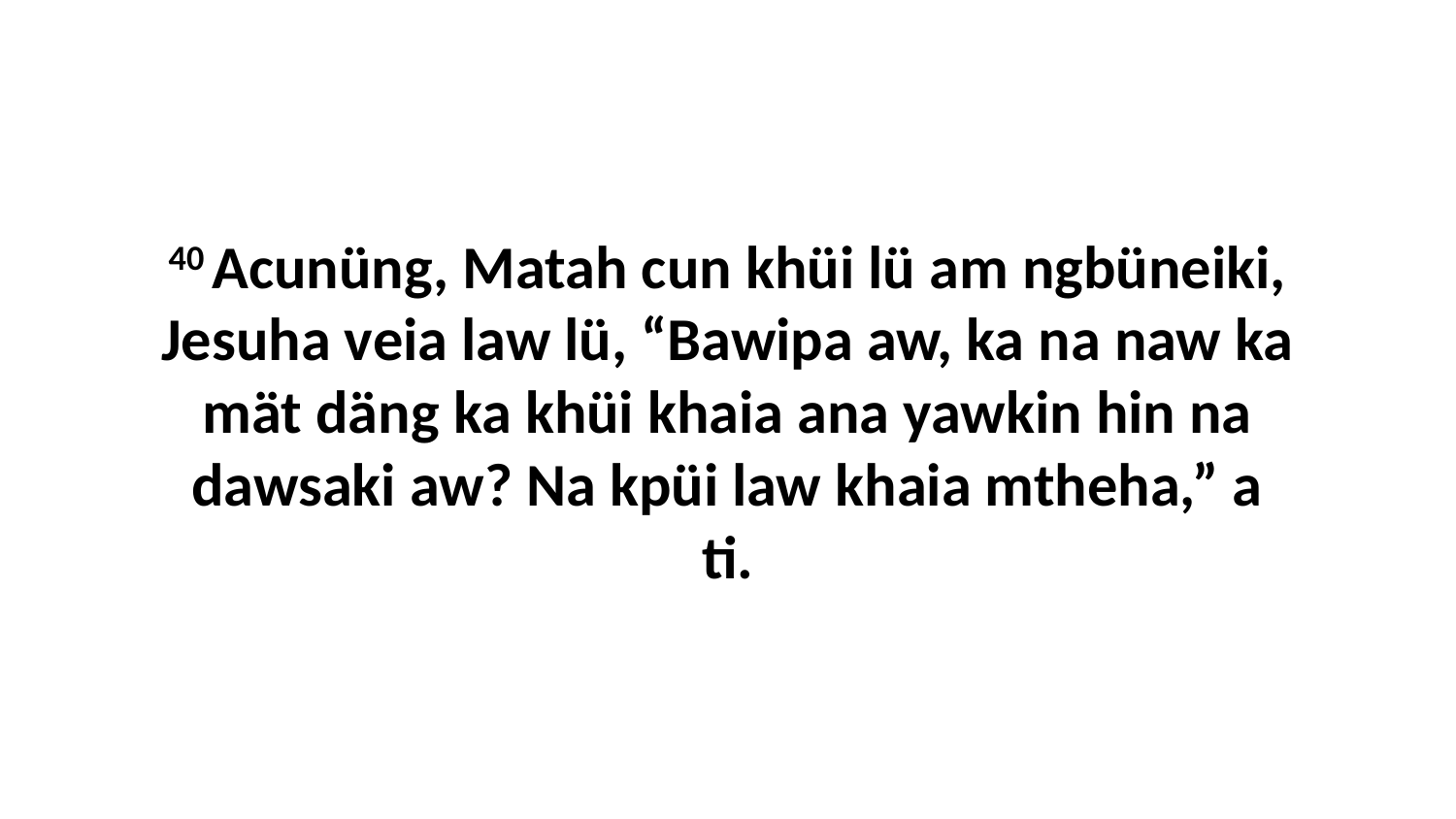

40 Acunüng, Matah cun khüi lü am ngbüneiki, Jesuha veia law lü, “Bawipa aw, ka na naw ka mät däng ka khüi khaia ana yawkin hin na dawsaki aw? Na kpüi law khaia mtheha,” a ti.